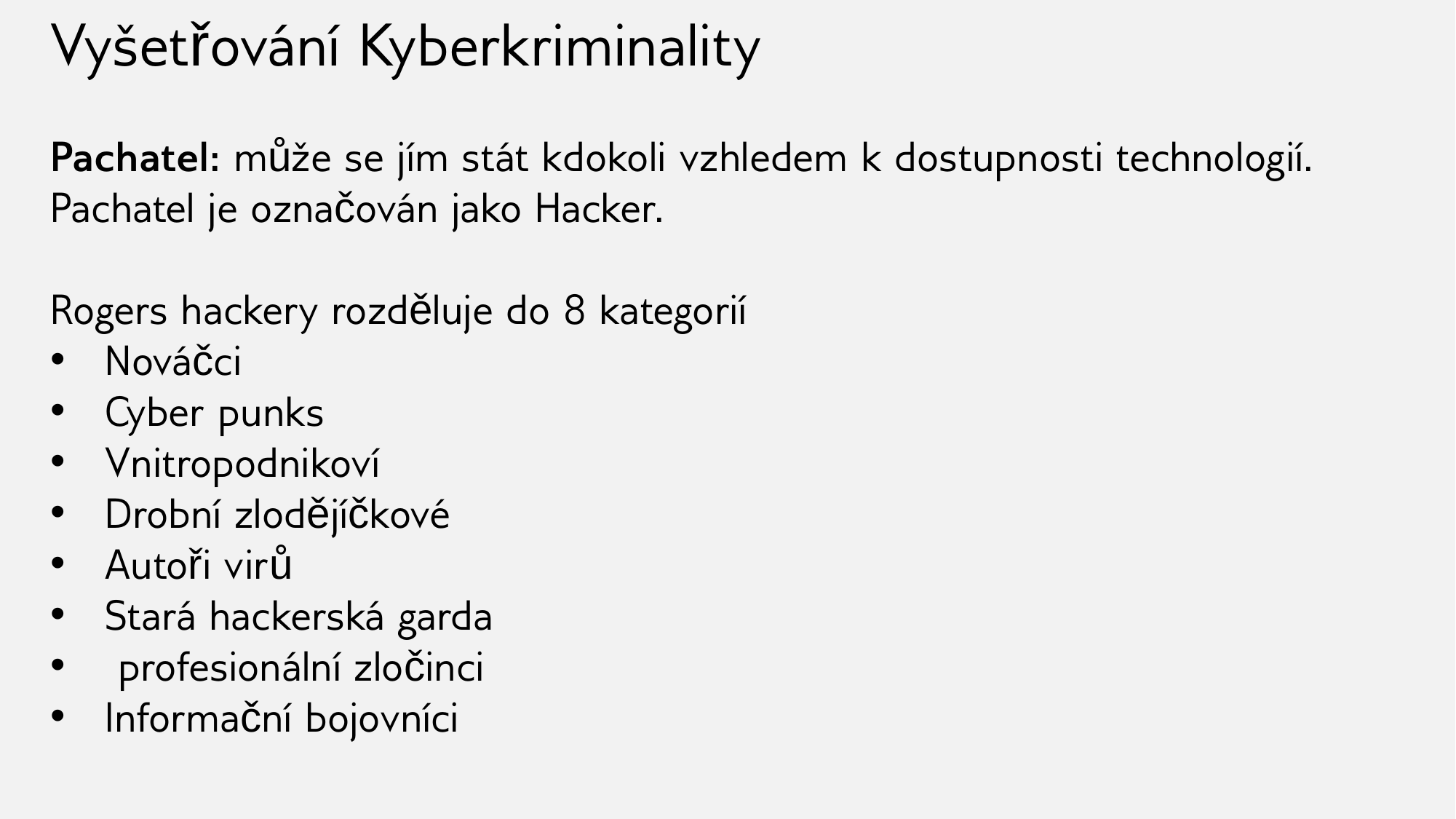

Vyšetřování Kyberkriminality

Pachatel: může se jím stát kdokoli vzhledem k dostupnosti technologií. Pachatel je označován jako Hacker.

Rogers hackery rozděluje do 8 kategorií
Nováčci
Cyber punks
Vnitropodnikoví
Drobní zlodějíčkové
Autoři virů
Stará hackerská garda
 profesionální zločinci
Informační bojovníci